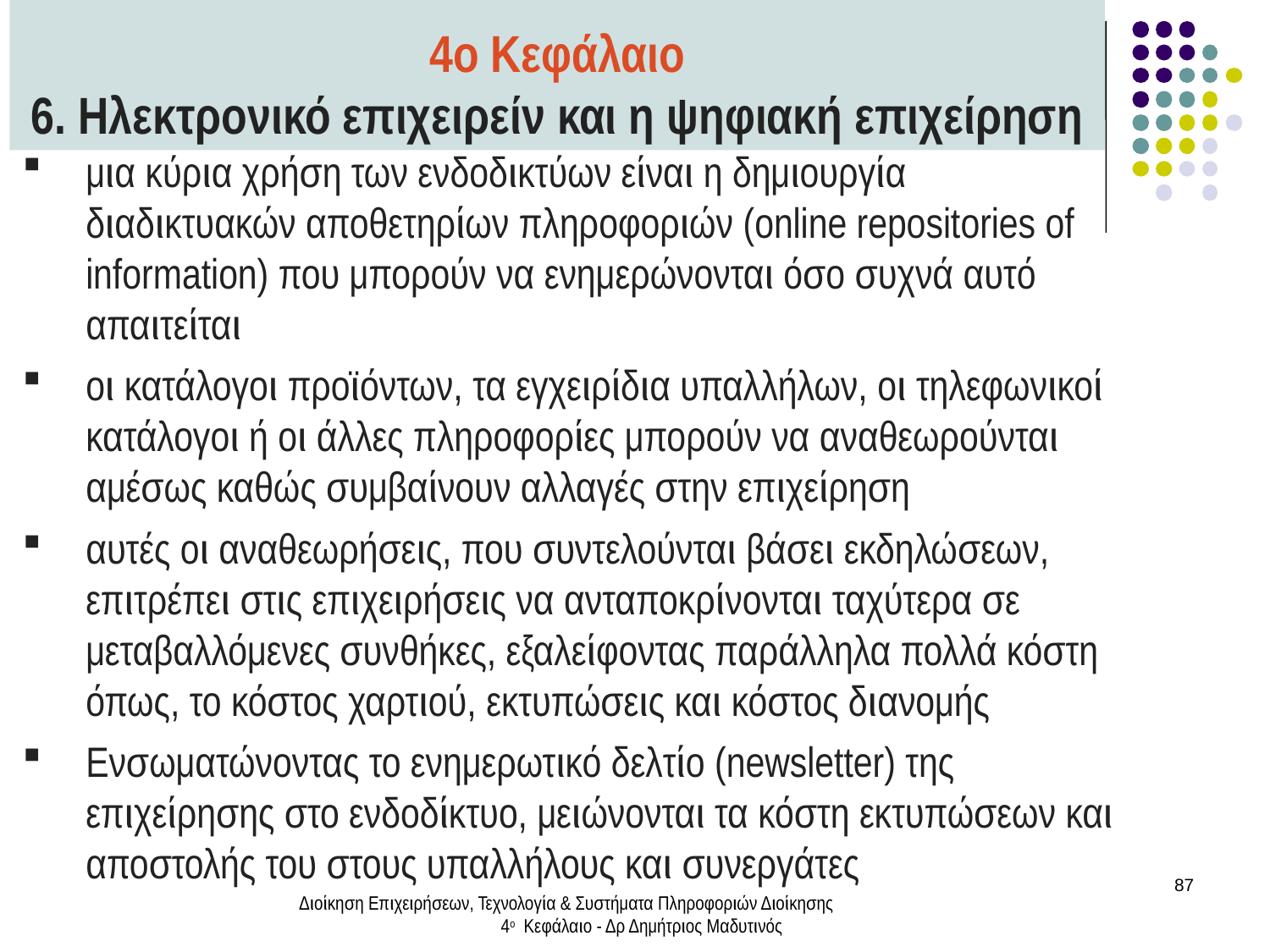

4ο Κεφάλαιο
6. Ηλεκτρονικό επιχειρείν και η ψηφιακή επιχείρηση
μια κύρια χρήση των ενδοδικτύων είναι η δημιουργία διαδικτυακών αποθετηρίων πληροφοριών (online repositories of information) που μπορούν να ενημερώνονται όσο συχνά αυτό απαιτείται
οι κατάλογοι προϊόντων, τα εγχειρίδια υπαλλήλων, οι τηλεφωνικοί κατάλογοι ή οι άλλες πληροφορίες μπορούν να αναθεωρούνται αμέσως καθώς συμβαίνουν αλλαγές στην επιχείρηση
αυτές οι αναθεωρήσεις, που συντελούνται βάσει εκδηλώσεων, επιτρέπει στις επιχειρήσεις να ανταποκρίνονται ταχύτερα σε μεταβαλλόμενες συνθήκες, εξαλείφοντας παράλληλα πολλά κόστη όπως, το κόστος χαρτιού, εκτυπώσεις και κόστος διανομής
Ενσωματώνοντας το ενημερωτικό δελτίο (newsletter) της επιχείρησης στο ενδοδίκτυο, μειώνονται τα κόστη εκτυπώσεων και αποστολής του στους υπαλλήλους και συνεργάτες
87
Διοίκηση Επιχειρήσεων, Τεχνολογία & Συστήματα Πληροφοριών Διοίκησης                                   4ο  Κεφάλαιο - Δρ Δημήτριος Μαδυτινός